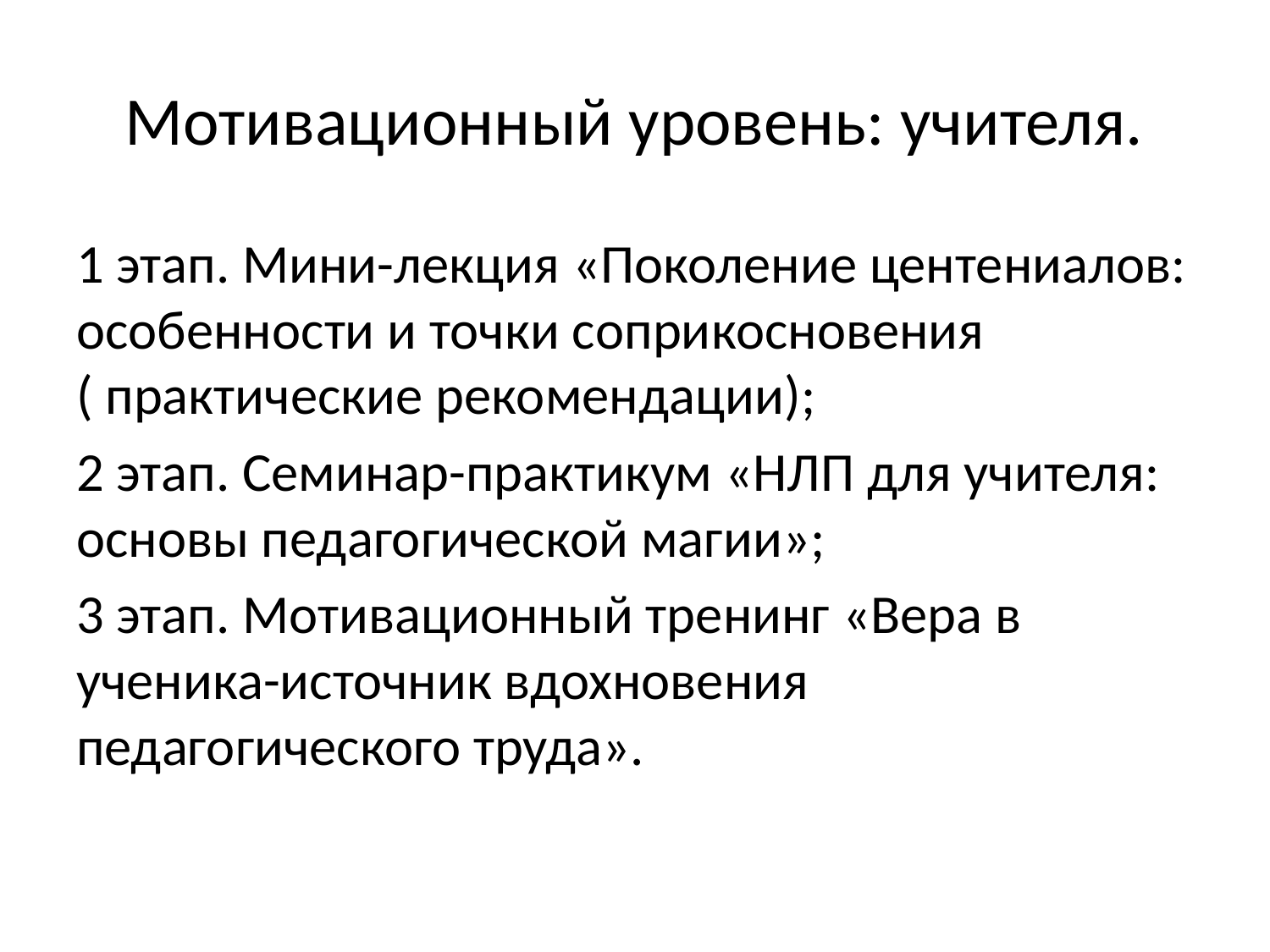

# Мотивационный уровень: учителя.
1 этап. Мини-лекция «Поколение центениалов: особенности и точки соприкосновения ( практические рекомендации);
2 этап. Семинар-практикум «НЛП для учителя: основы педагогической магии»;
3 этап. Мотивационный тренинг «Вера в ученика-источник вдохновения педагогического труда».